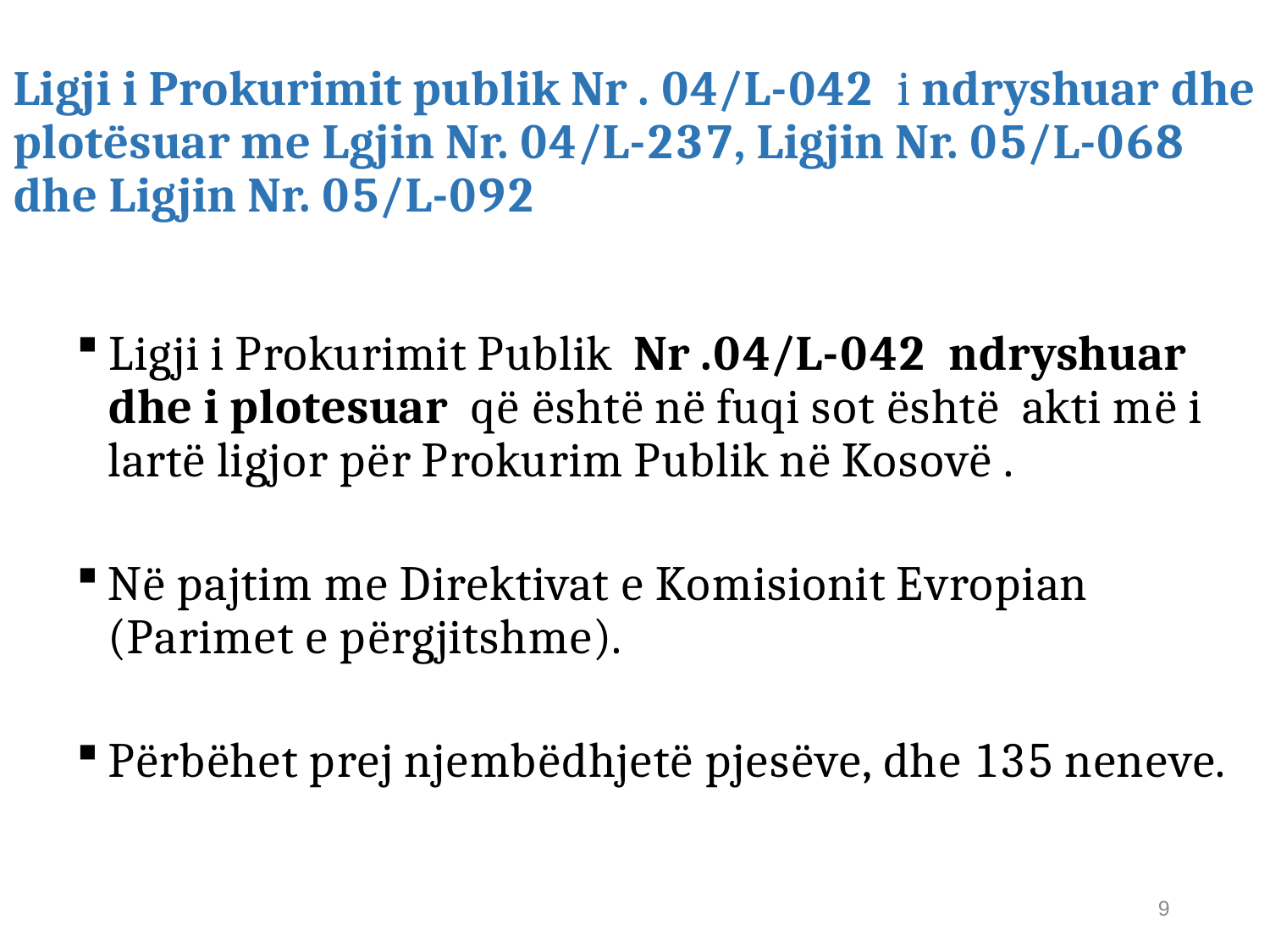

# Ligji i Prokurimit publik Nr . 04/L-042  i ndryshuar dhe plotësuar me Lgjin Nr. 04/L-237, Ligjin Nr. 05/L-068 dhe Ligjin Nr. 05/L-092

Ligji i Prokurimit Publik  Nr .04/L-042  ndryshuar dhe i plotesuar  që është në fuqi sot është  akti më i lartë ligjor për Prokurim Publik në Kosovë .

Në pajtim me Direktivat e Komisionit Evropian (Parimet e përgjitshme).

Përbëhet prej njembëdhjetë pjesëve, dhe 135 neneve.

9